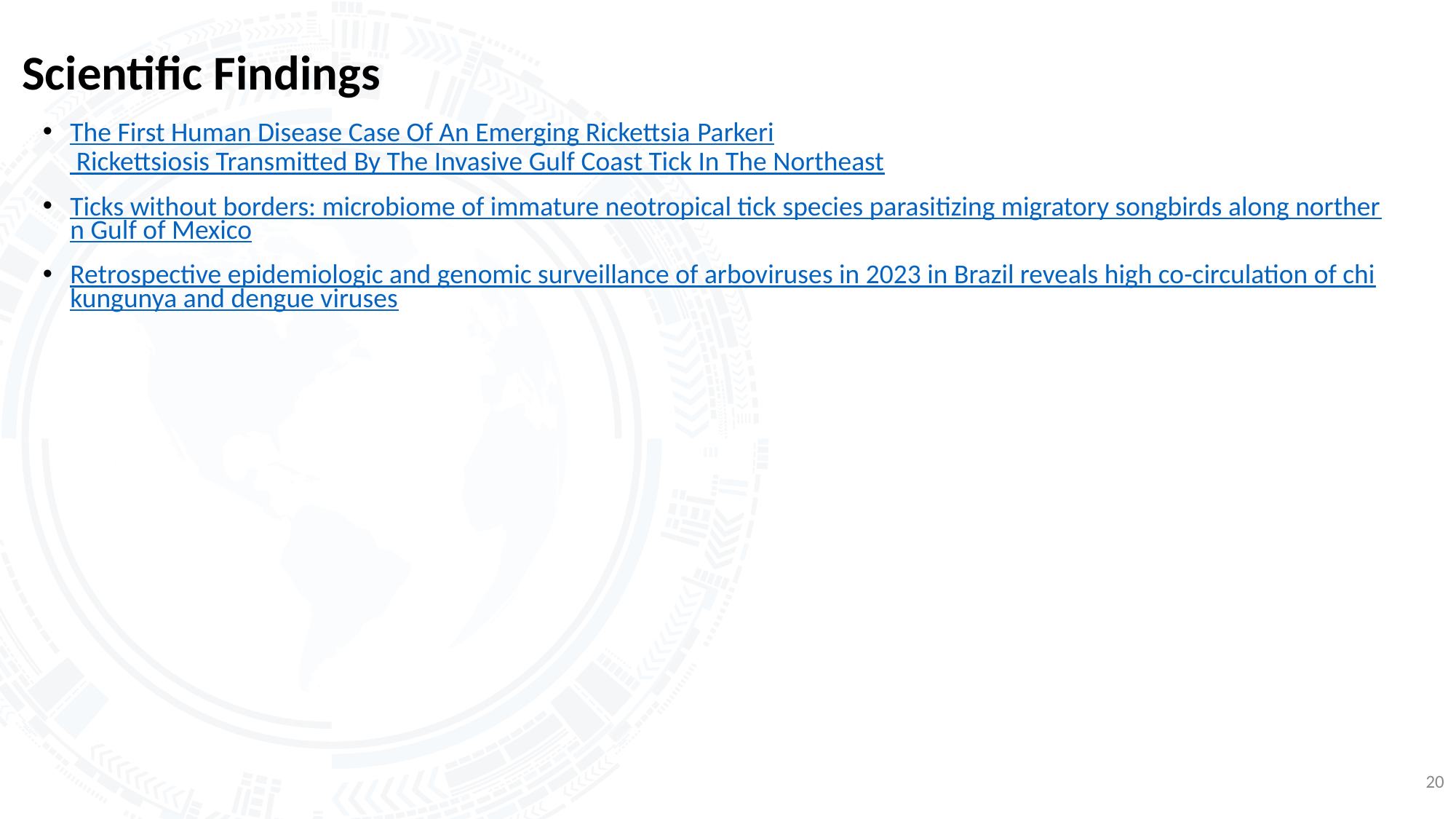

# Scientific Findings
The First Human Disease Case Of An Emerging Rickettsia Parkeri Rickettsiosis Transmitted By The Invasive Gulf Coast Tick In The Northeast
Ticks without borders: microbiome of immature neotropical tick species parasitizing migratory songbirds along northern Gulf of Mexico
Retrospective epidemiologic and genomic surveillance of arboviruses in 2023 in Brazil reveals high co-circulation of chikungunya and dengue viruses
20